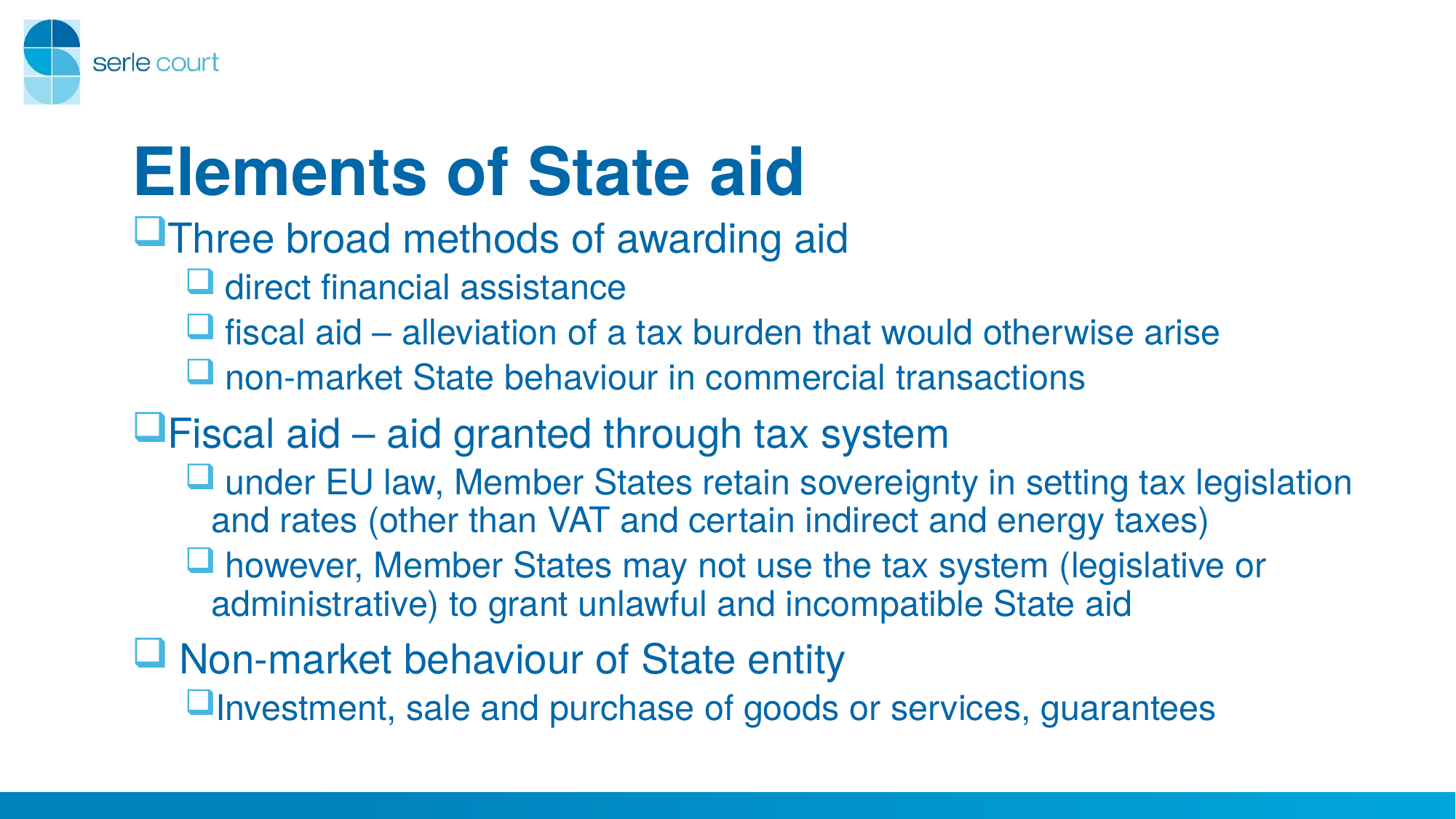

# Elements of State aid
Three broad methods of awarding aid
 direct financial assistance
 fiscal aid – alleviation of a tax burden that would otherwise arise
 non-market State behaviour in commercial transactions
Fiscal aid – aid granted through tax system
 under EU law, Member States retain sovereignty in setting tax legislation and rates (other than VAT and certain indirect and energy taxes)
 however, Member States may not use the tax system (legislative or administrative) to grant unlawful and incompatible State aid
 Non-market behaviour of State entity
Investment, sale and purchase of goods or services, guarantees